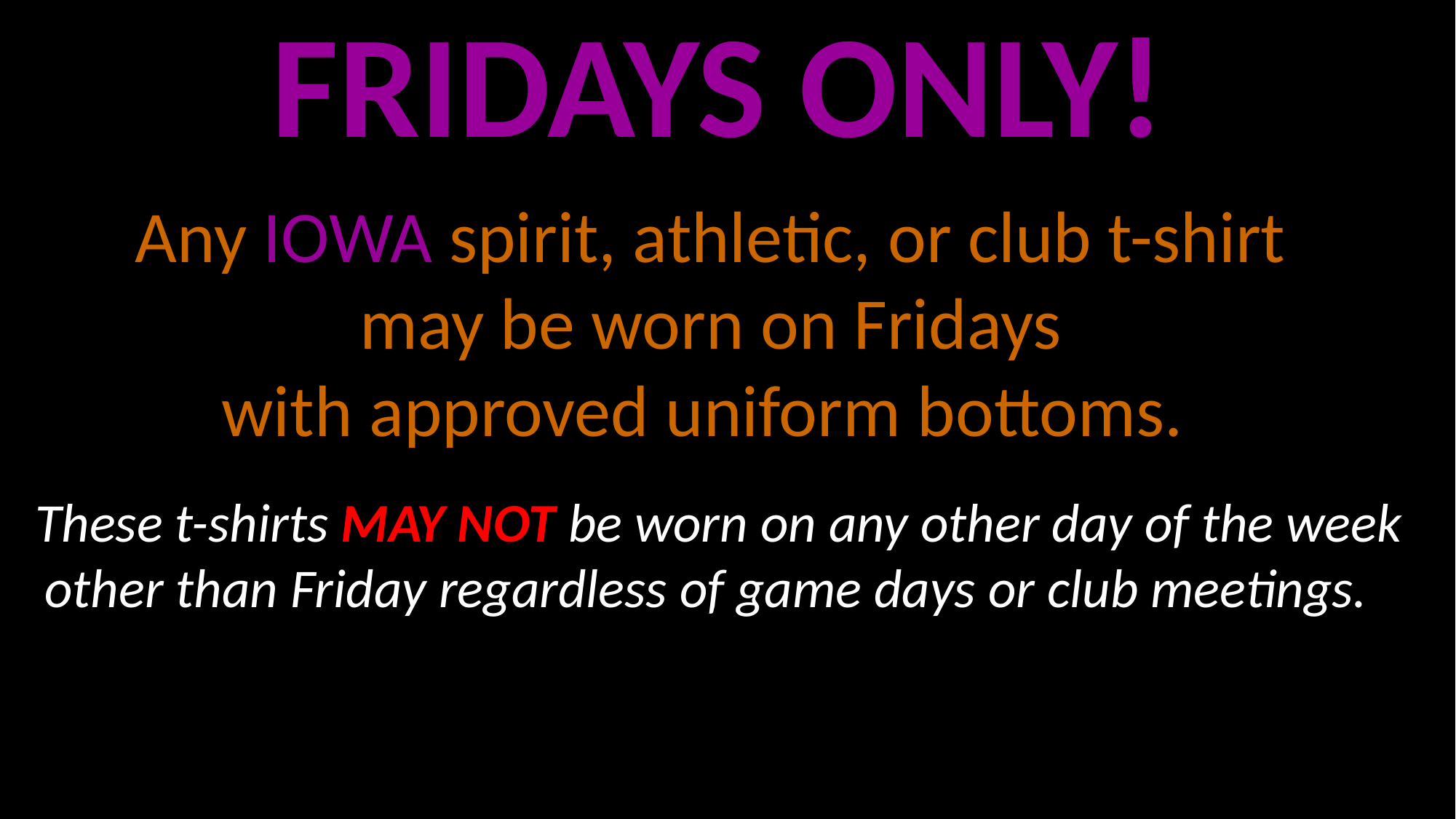

FRIDAYS ONLY!
Any IOWA spirit, athletic, or club t-shirt
may be worn on Fridays
with approved uniform bottoms.

These t-shirts MAY NOT be worn on any other day of the week other than Friday regardless of game days or club meetings.